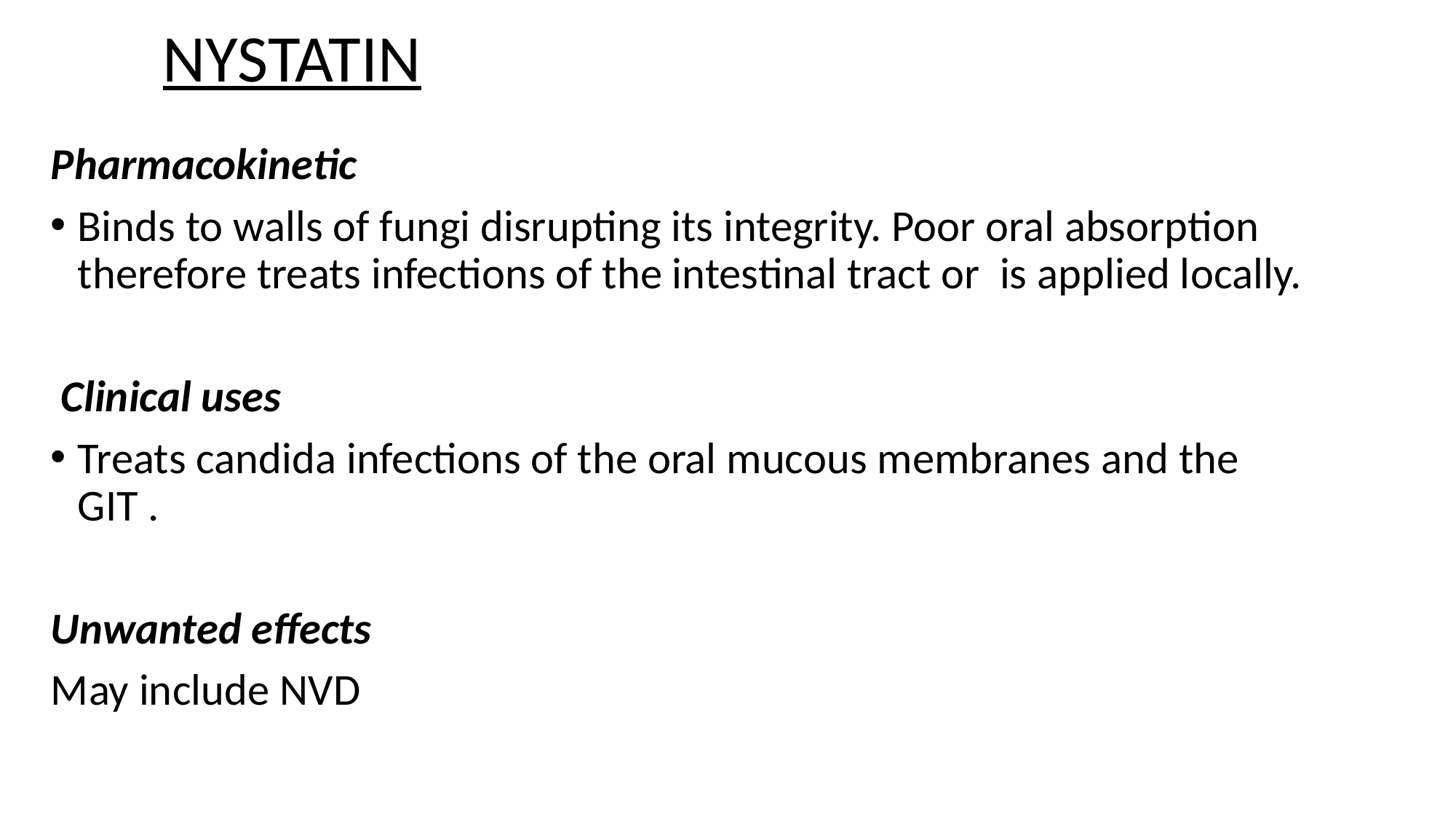

# NYSTATIN
Pharmacokinetic
Binds to walls of fungi disrupting its integrity. Poor oral absorption therefore treats infections of the intestinal tract or  is applied locally.

 Clinical uses
Treats candida infections of the oral mucous membranes and the GIT .

Unwanted effects
May include NVD